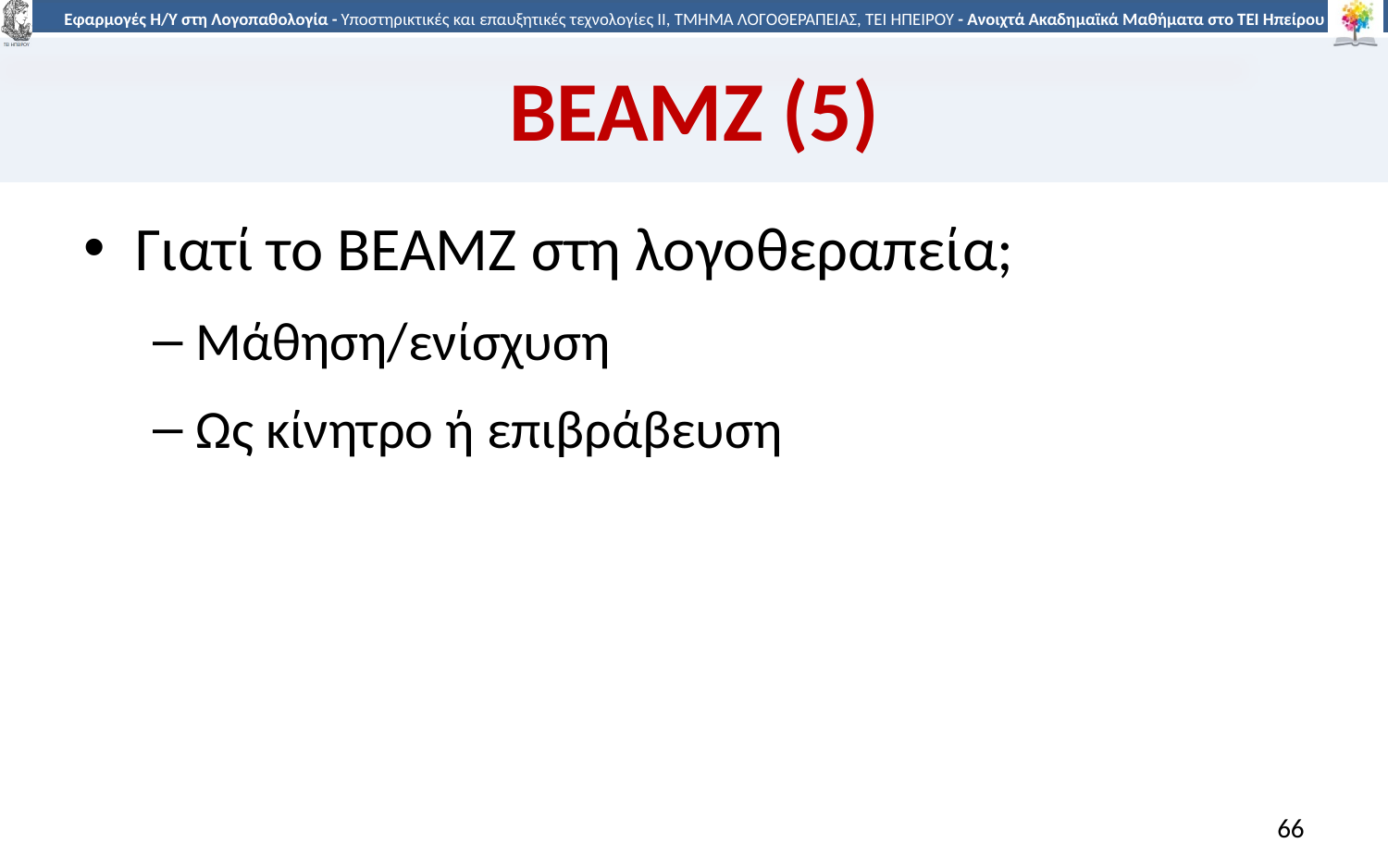

# BEAMZ (5)
Γιατί το ΒΕΑΜΖ στη λογοθεραπεία;
Μάθηση/ενίσχυση
Ως κίνητρο ή επιβράβευση

66